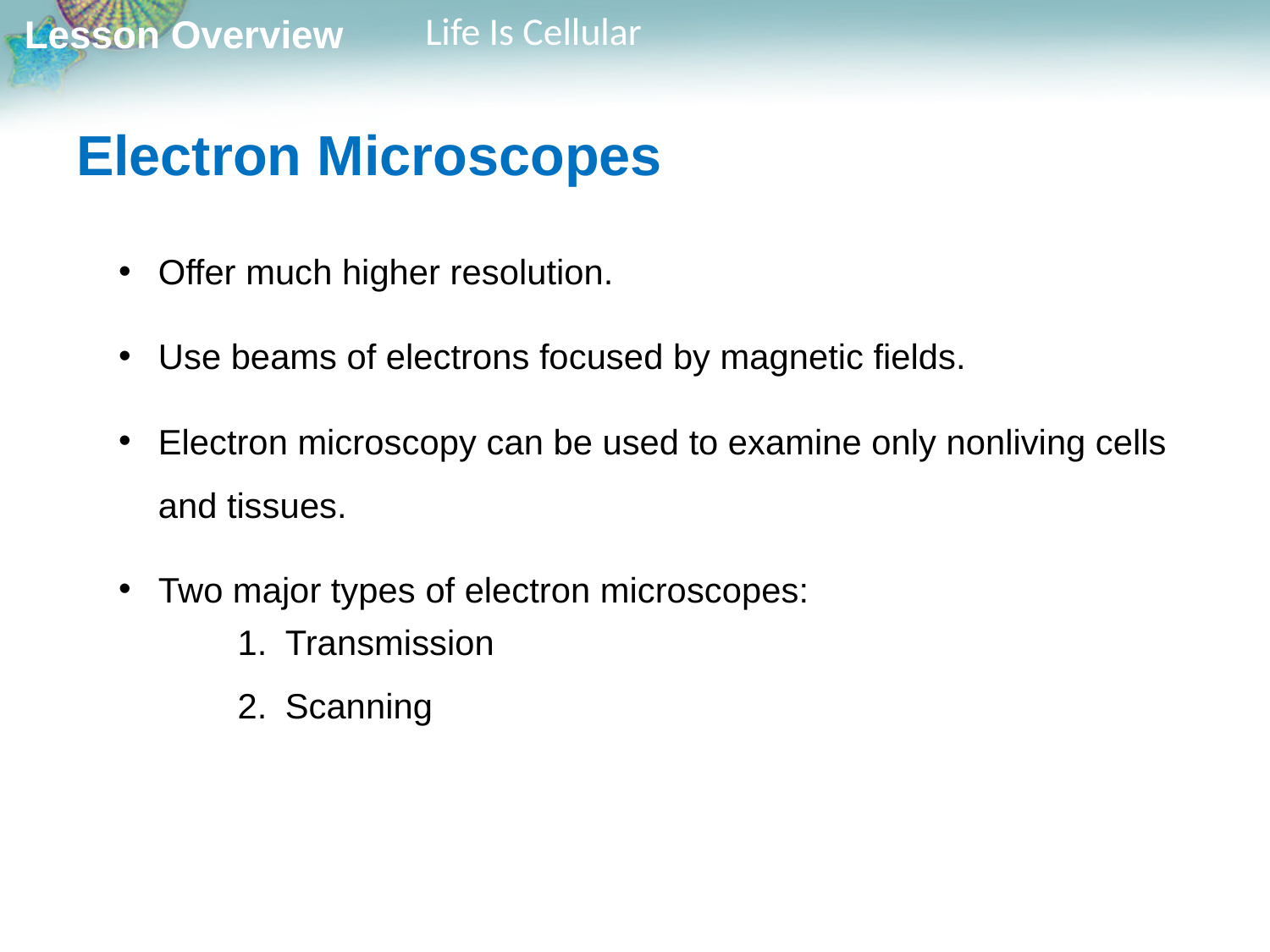

# Electron Microscopes
Offer much higher resolution.
Use beams of electrons focused by magnetic fields.
Electron microscopy can be used to examine only nonliving cells and tissues.
Two major types of electron microscopes:
Transmission
Scanning